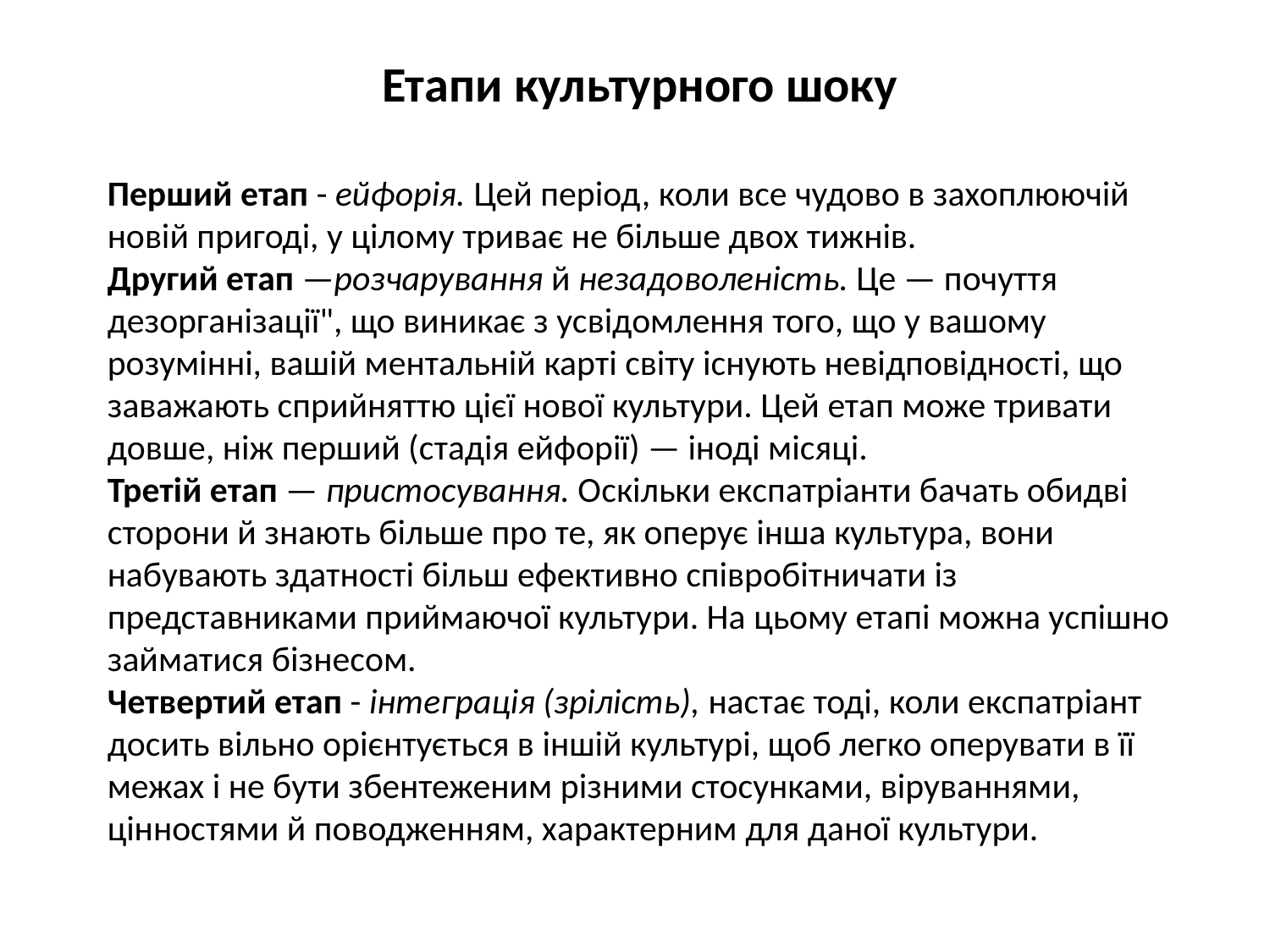

Етапи культурного шоку

Перший етап - ейфорія. Цей період, коли все чудово в захоплюючій новій пригоді, у цілому триває не більше двох тижнів.
Другий етап —розчарування й незадоволеність. Це — почуття дезорганізації", що виникає з усвідомлення того, що у вашому розумінні, вашій ментальній карті світу існують невідповідності, що заважають сприйняттю цієї нової культури. Цей етап може тривати довше, ніж перший (стадія ейфорії) — іноді місяці.
Третій етап — пристосування. Оскільки експатріанти бачать обидві сторони й знають більше про те, як оперує інша культура, вони набувають здатності більш ефективно співробітничати із представниками приймаючої культури. На цьому етапі можна успішно займатися бізнесом.
Четвертий етап - інтеграція (зрілість), настає тоді, коли експатріант досить вільно орієнтується в іншій культурі, щоб легко оперувати в її межах і не бути збентеженим різними стосунками, віруваннями, цінностями й поводженням, характерним для даної культури.